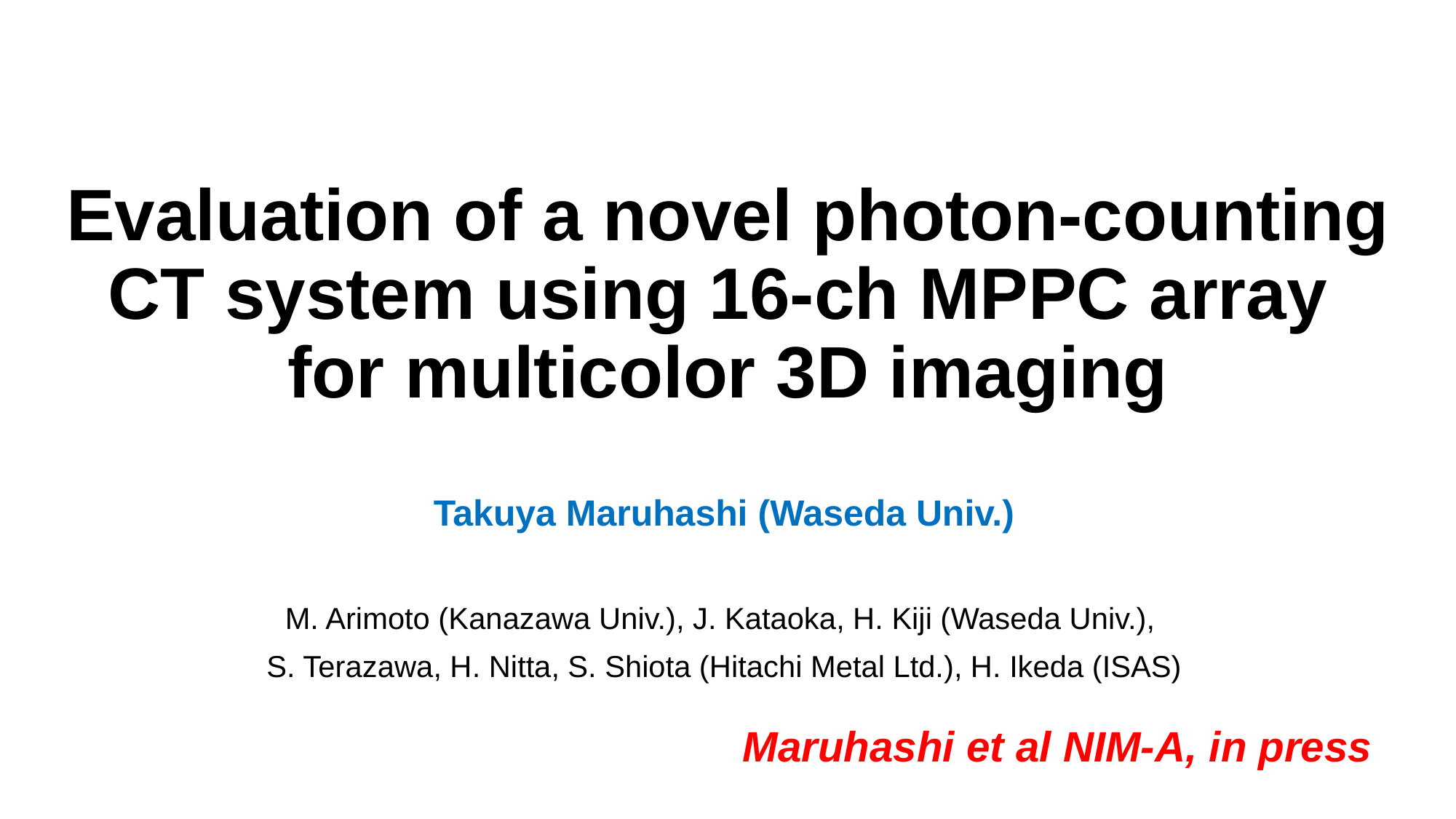

# Evaluation of a novel photon-counting CT system using 16-ch MPPC array for multicolor 3D imaging

Takuya Maruhashi (Waseda Univ.)

M. Arimoto (Kanazawa Univ.), J. Kataoka, H. Kiji (Waseda Univ.),
S. Terazawa, H. Nitta, S. Shiota (Hitachi Metal Ltd.), H. Ikeda (ISAS)
Maruhashi et al NIM-A, in press